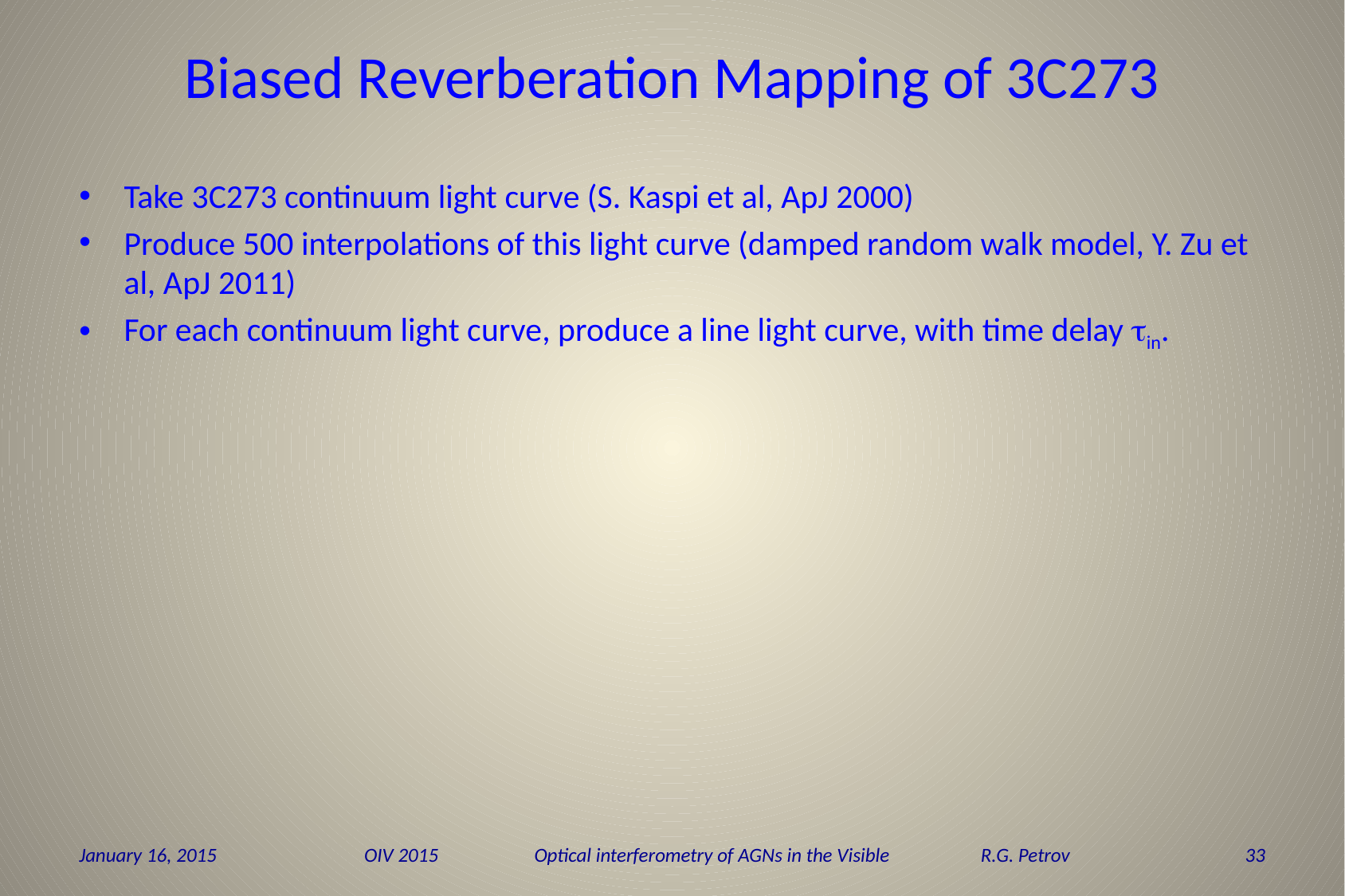

# Biased Reverberation Mapping of 3C273
Take 3C273 continuum light curve (S. Kaspi et al, ApJ 2000)
Produce 500 interpolations of this light curve (damped random walk model, Y. Zu et al, ApJ 2011)
For each continuum light curve, produce a line light curve, with time delay τin.
January 16, 2015
OIV 2015                     Optical interferometry of AGNs in the Visible                    R.G. Petrov
33